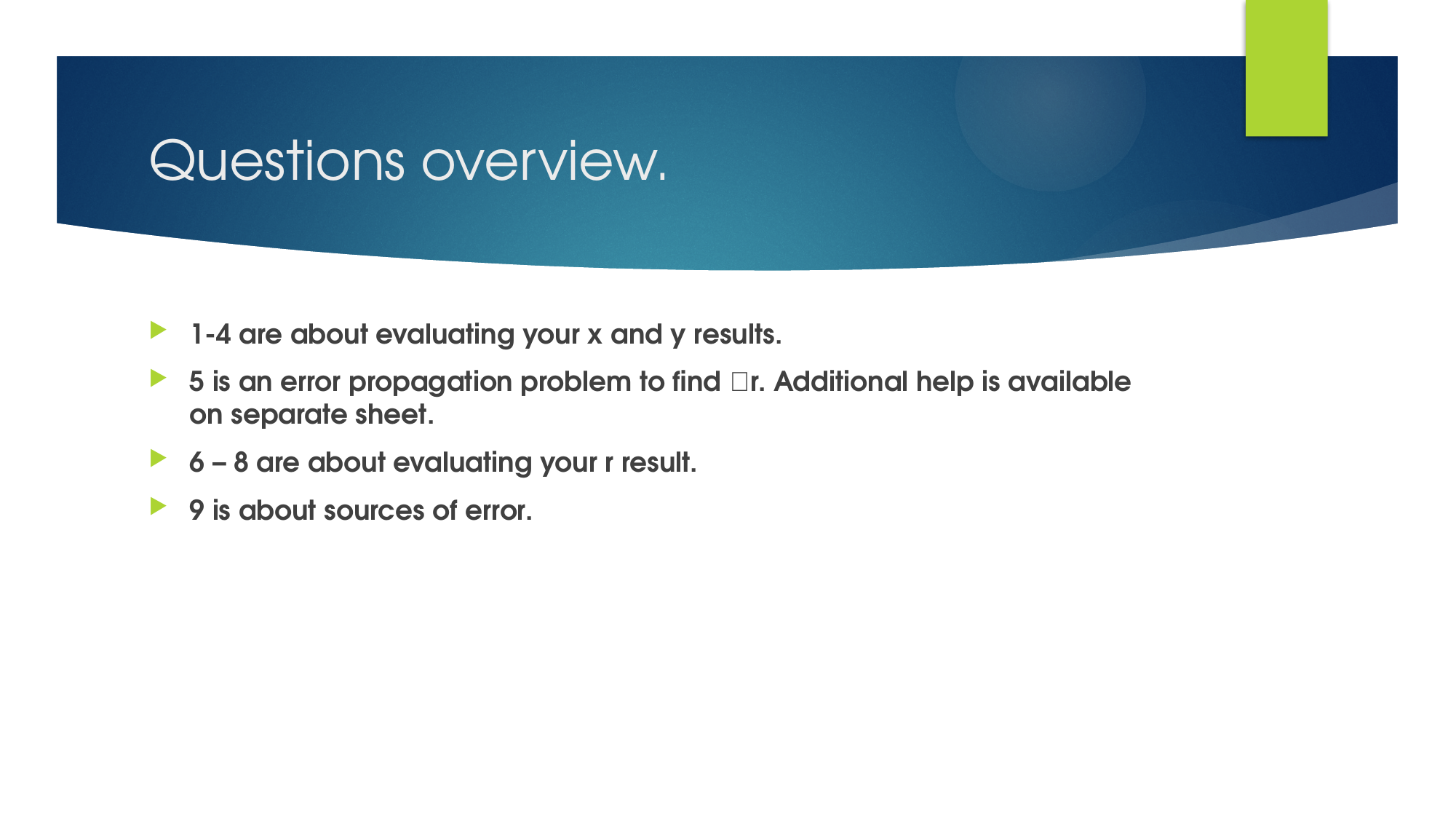

# Questions overview.
1-4 are about evaluating your x and y results.
5 is an error propagation problem to find Δr. Additional help is available on separate sheet.
6 – 8 are about evaluating your r result.
9 is about sources of error.